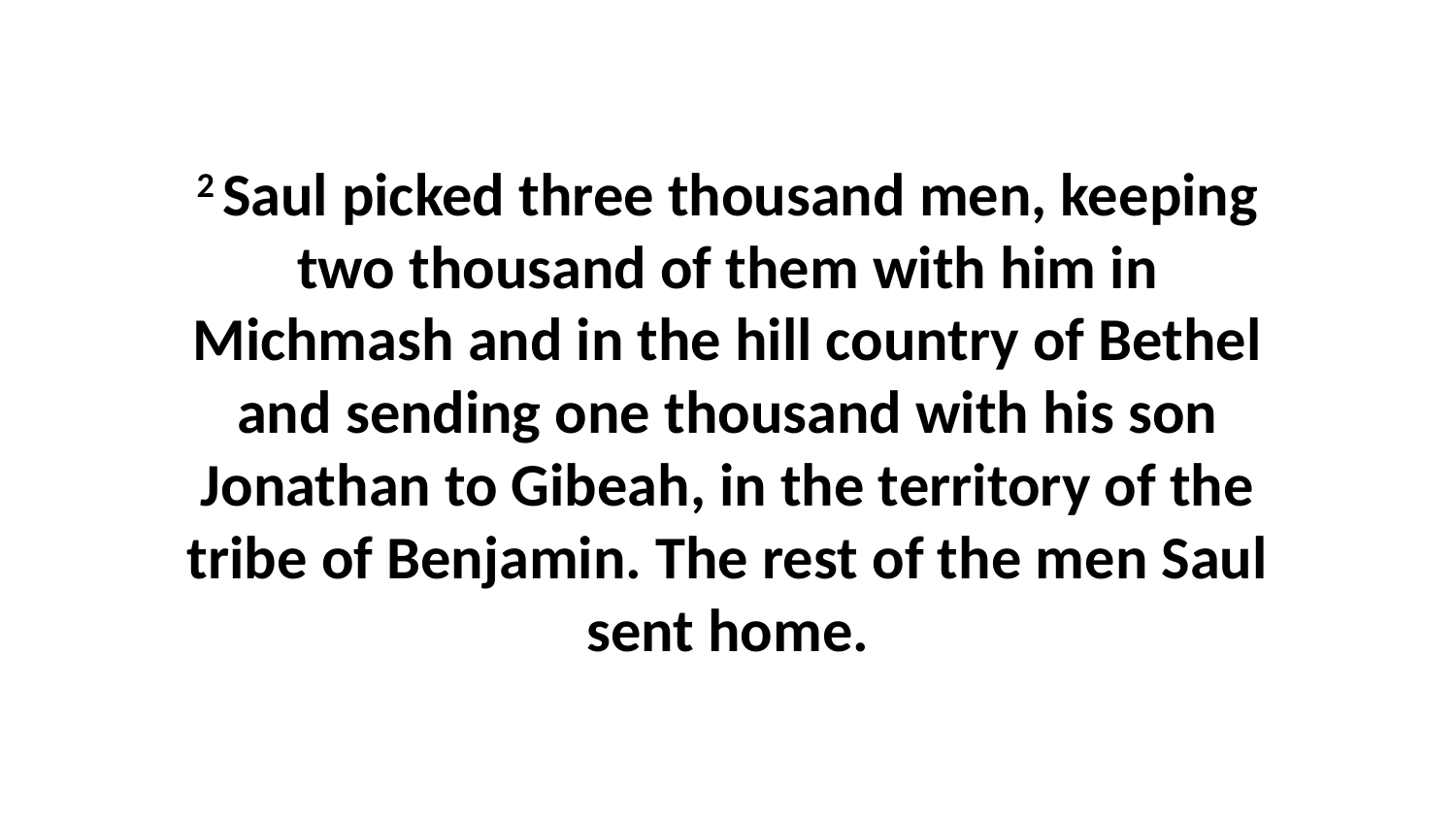

2 Saul picked three thousand men, keeping two thousand of them with him in Michmash and in the hill country of Bethel and sending one thousand with his son Jonathan to Gibeah, in the territory of the tribe of Benjamin. The rest of the men Saul sent home.